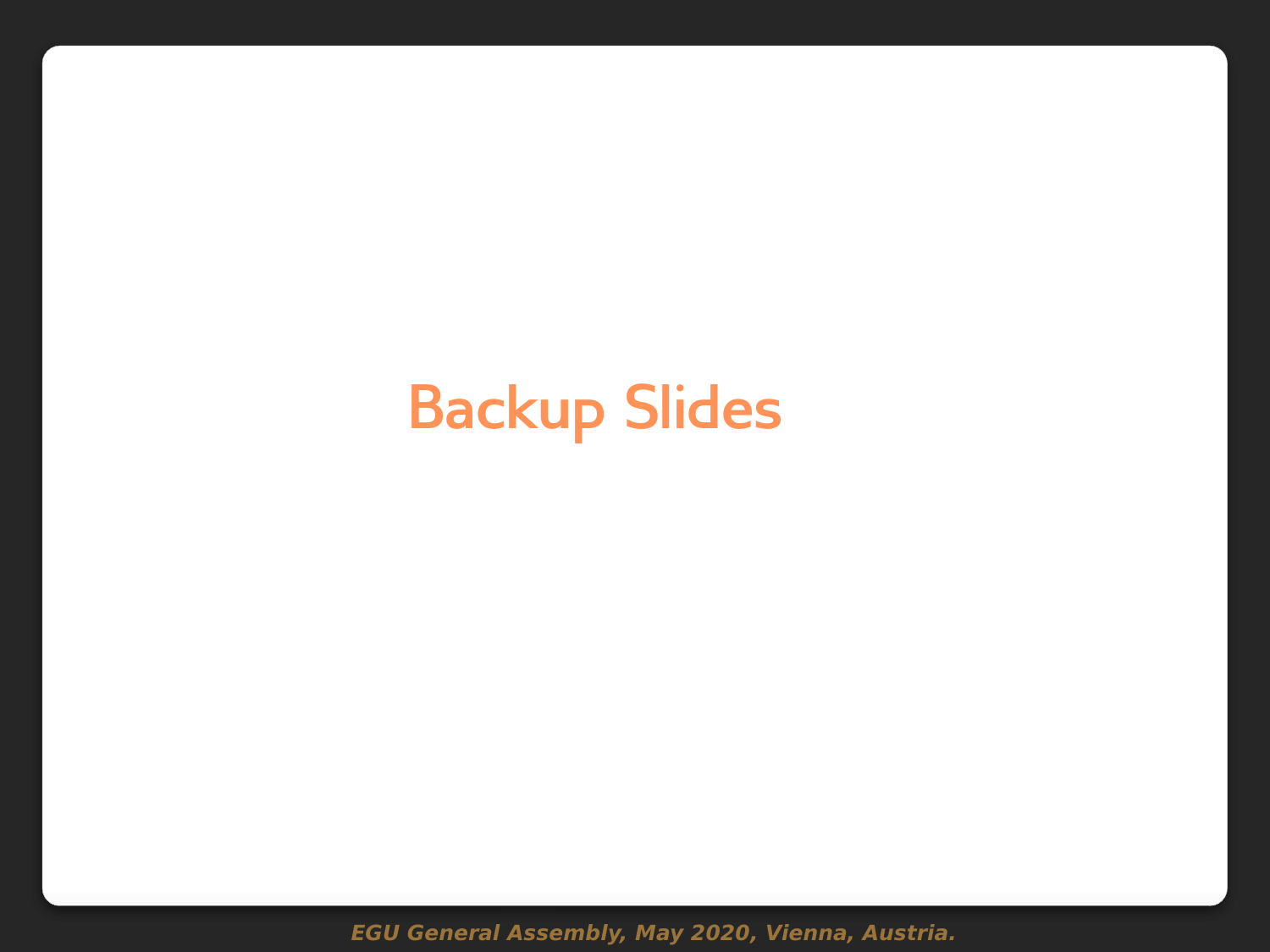

Backup Slides
EGU General Assembly, May 2020, Vienna, Austria.